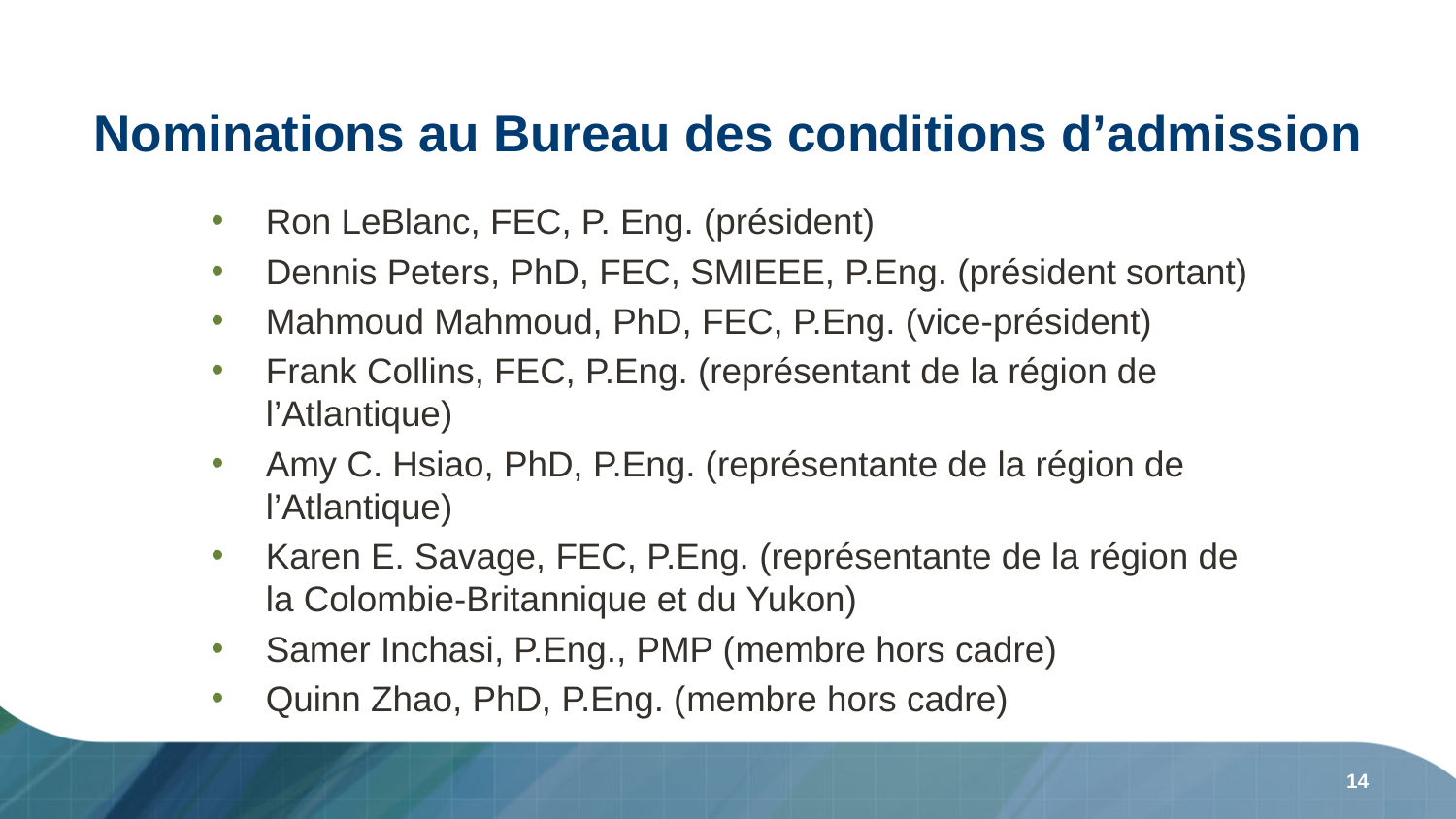

# Nominations au Bureau des conditions d’admission
Ron LeBlanc, FEC, P. Eng. (président)
Dennis Peters, PhD, FEC, SMIEEE, P.Eng. (président sortant)
Mahmoud Mahmoud, PhD, FEC, P.Eng. (vice-président)
Frank Collins, FEC, P.Eng. (représentant de la région de l’Atlantique)
Amy C. Hsiao, PhD, P.Eng. (représentante de la région de l’Atlantique)
Karen E. Savage, FEC, P.Eng. (représentante de la région de la Colombie-Britannique et du Yukon)
Samer Inchasi, P.Eng., PMP (membre hors cadre)
Quinn Zhao, PhD, P.Eng. (membre hors cadre)
14